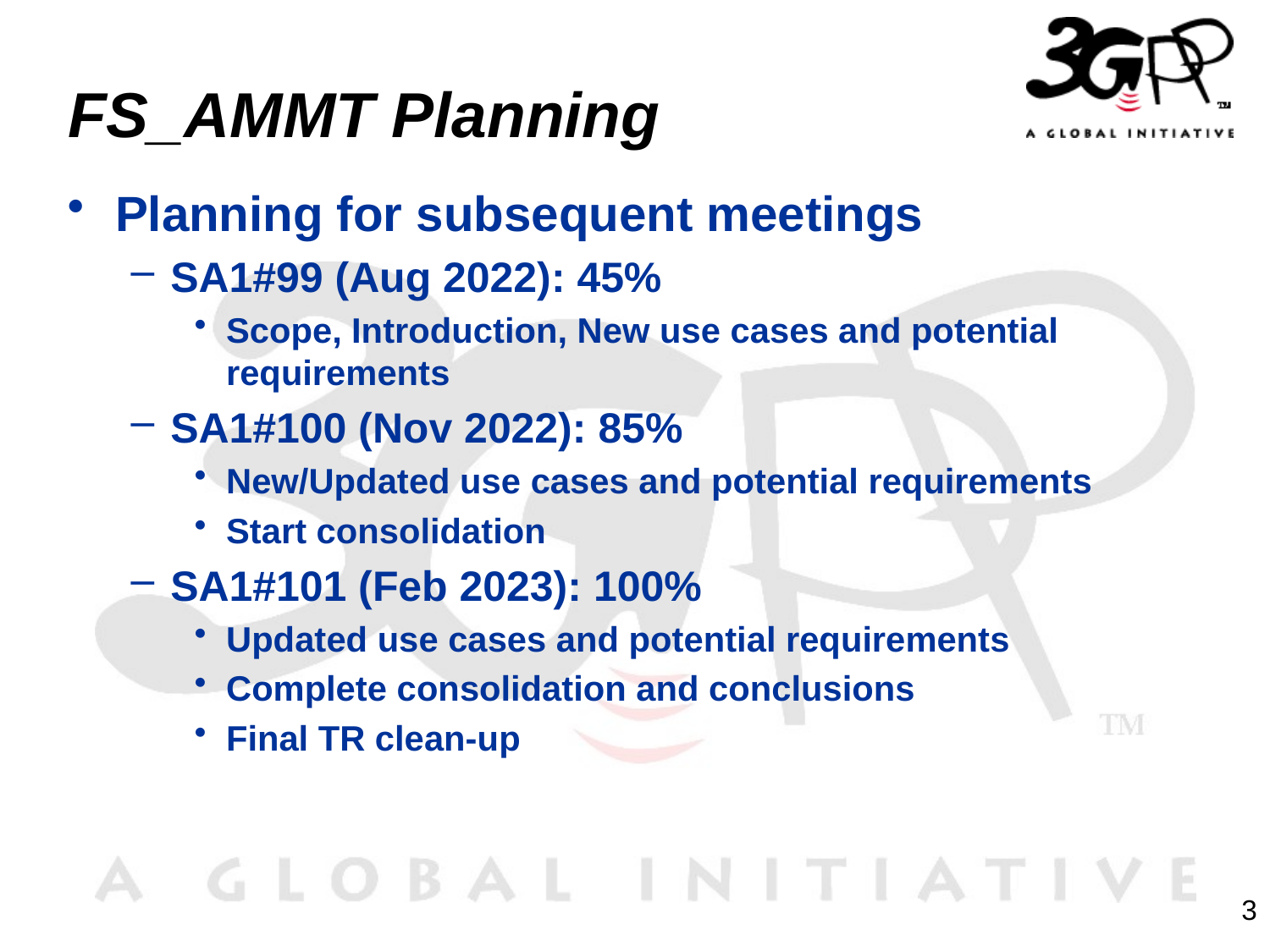

# FS_AMMT Planning
Planning for subsequent meetings
SA1#99 (Aug 2022): 45%
Scope, Introduction, New use cases and potential requirements
SA1#100 (Nov 2022): 85%
New/Updated use cases and potential requirements
Start consolidation
SA1#101 (Feb 2023): 100%
Updated use cases and potential requirements
Complete consolidation and conclusions
Final TR clean-up

3